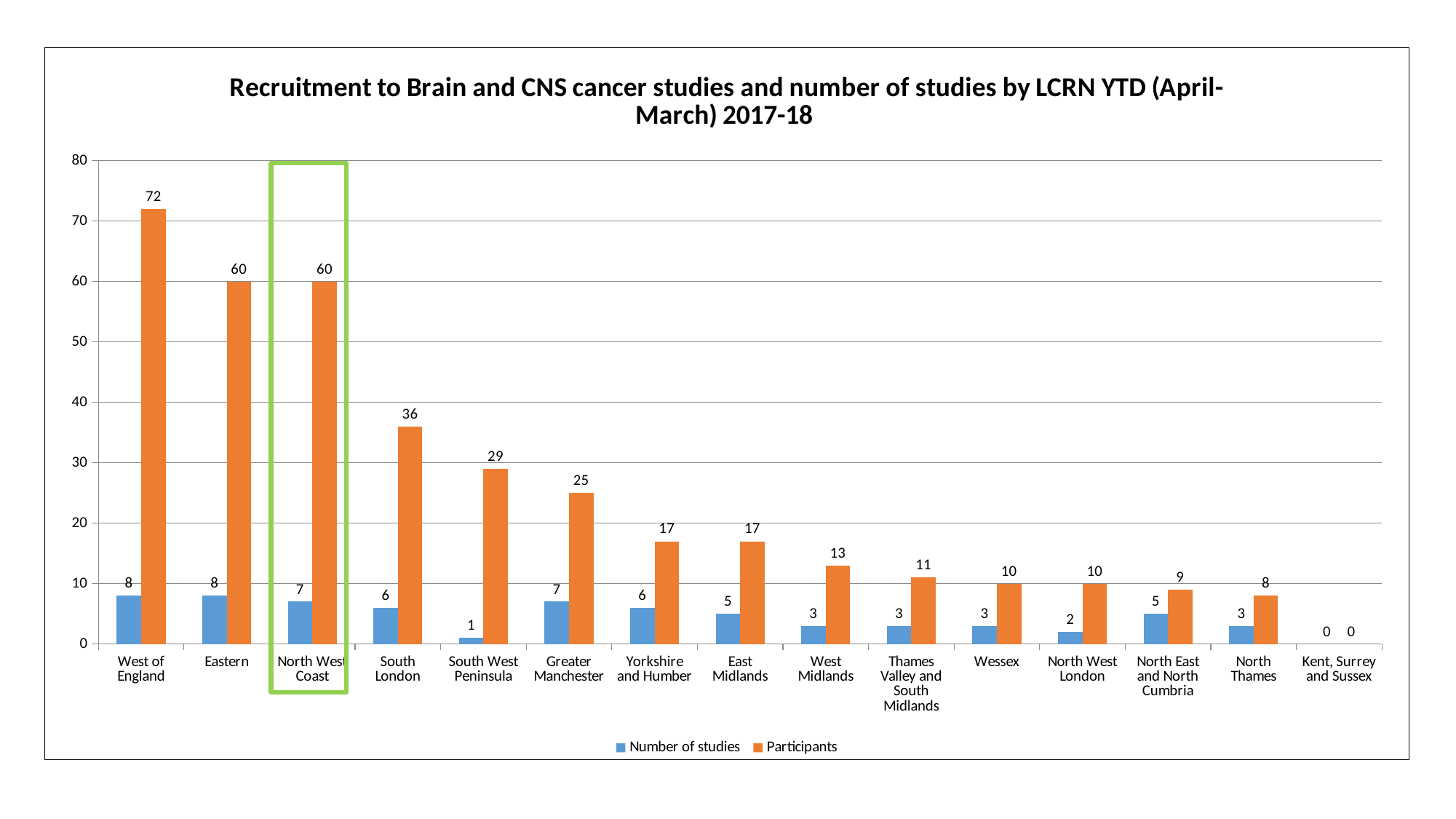

### Chart: Recruitment to Brain and CNS cancer studies and number of studies by LCRN YTD (April- March) 2017-18

| Category | Number of studies  | Participants |
|---|---|---|
| West of England | 8.0 | 72.0 |
| Eastern | 8.0 | 60.0 |
| North West Coast | 7.0 | 60.0 |
| South London | 6.0 | 36.0 |
| South West Peninsula | 1.0 | 29.0 |
| Greater Manchester | 7.0 | 25.0 |
| Yorkshire and Humber | 6.0 | 17.0 |
| East Midlands | 5.0 | 17.0 |
| West Midlands | 3.0 | 13.0 |
| Thames Valley and South Midlands | 3.0 | 11.0 |
| Wessex | 3.0 | 10.0 |
| North West London | 2.0 | 10.0 |
| North East and North Cumbria | 5.0 | 9.0 |
| North Thames | 3.0 | 8.0 |
| Kent, Surrey and Sussex | 0.0 | 0.0 |